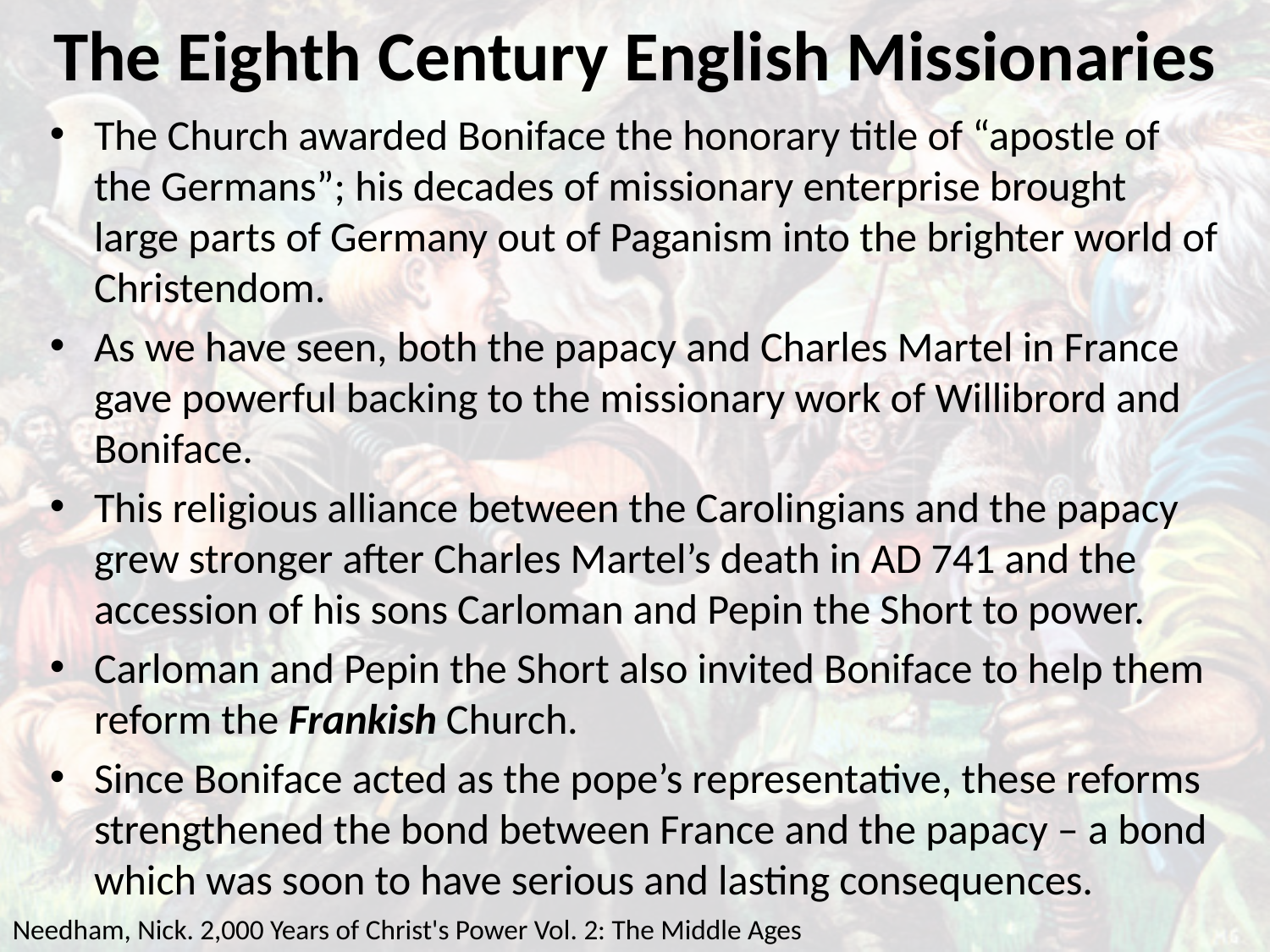

# The Eighth Century English Missionaries
The Church awarded Boniface the honorary title of “apostle of the Germans”; his decades of missionary enterprise brought large parts of Germany out of Paganism into the brighter world of Christendom.
As we have seen, both the papacy and Charles Martel in France gave powerful backing to the missionary work of Willibrord and Boniface.
This religious alliance between the Carolingians and the papacy grew stronger after Charles Martel’s death in AD 741 and the accession of his sons Carloman and Pepin the Short to power.
Carloman and Pepin the Short also invited Boniface to help them reform the Frankish Church.
Since Boniface acted as the pope’s representative, these reforms strengthened the bond between France and the papacy – a bond which was soon to have serious and lasting consequences.
Needham, Nick. 2,000 Years of Christ's Power Vol. 2: The Middle Ages